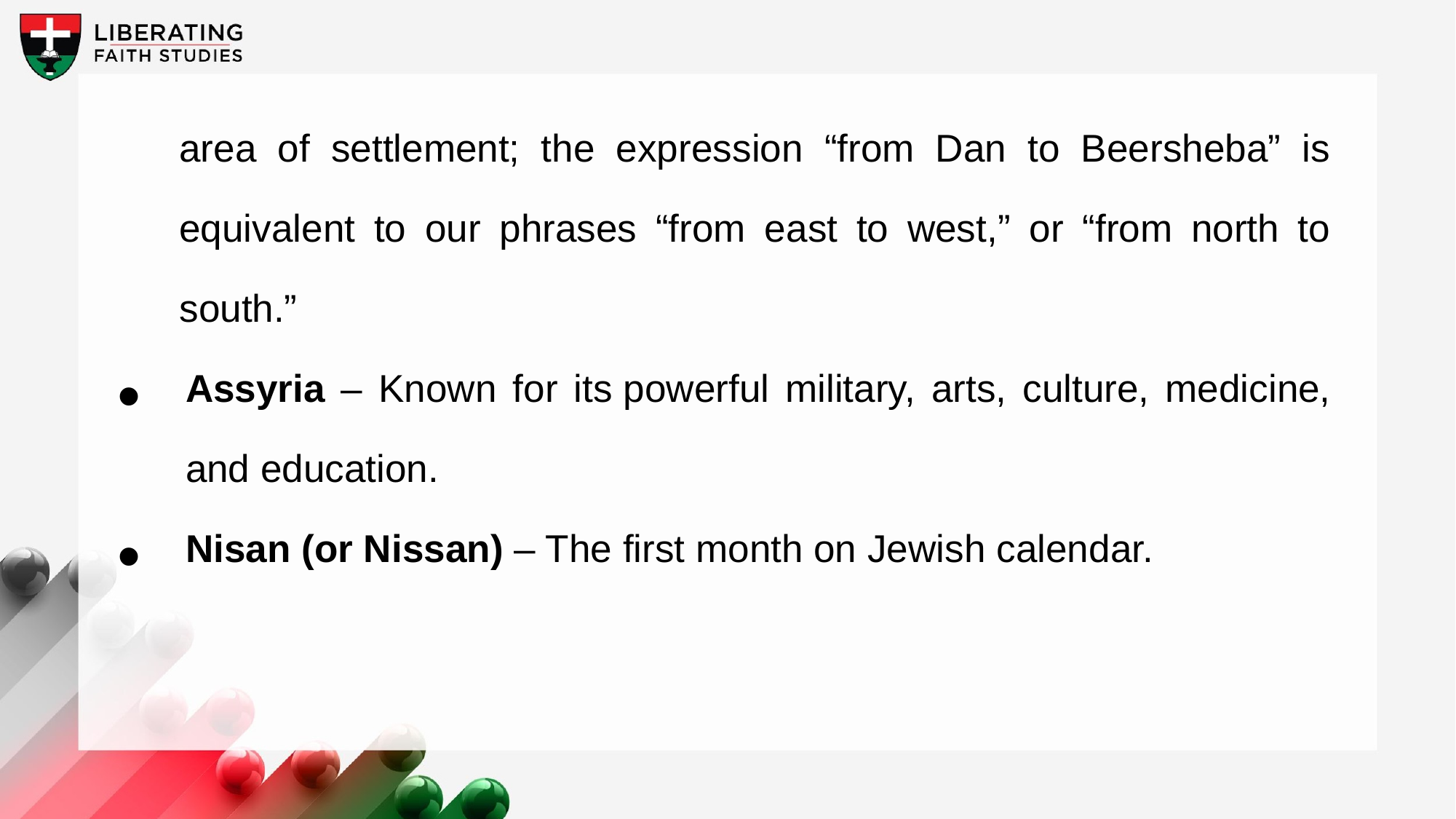

area of settlement; the expression “from Dan to Beersheba” is equivalent to our phrases “from east to west,” or “from north to south.”
Assyria – Known for its powerful military, arts, culture, medicine, and education.
Nisan (or Nissan) – The first month on Jewish calendar.